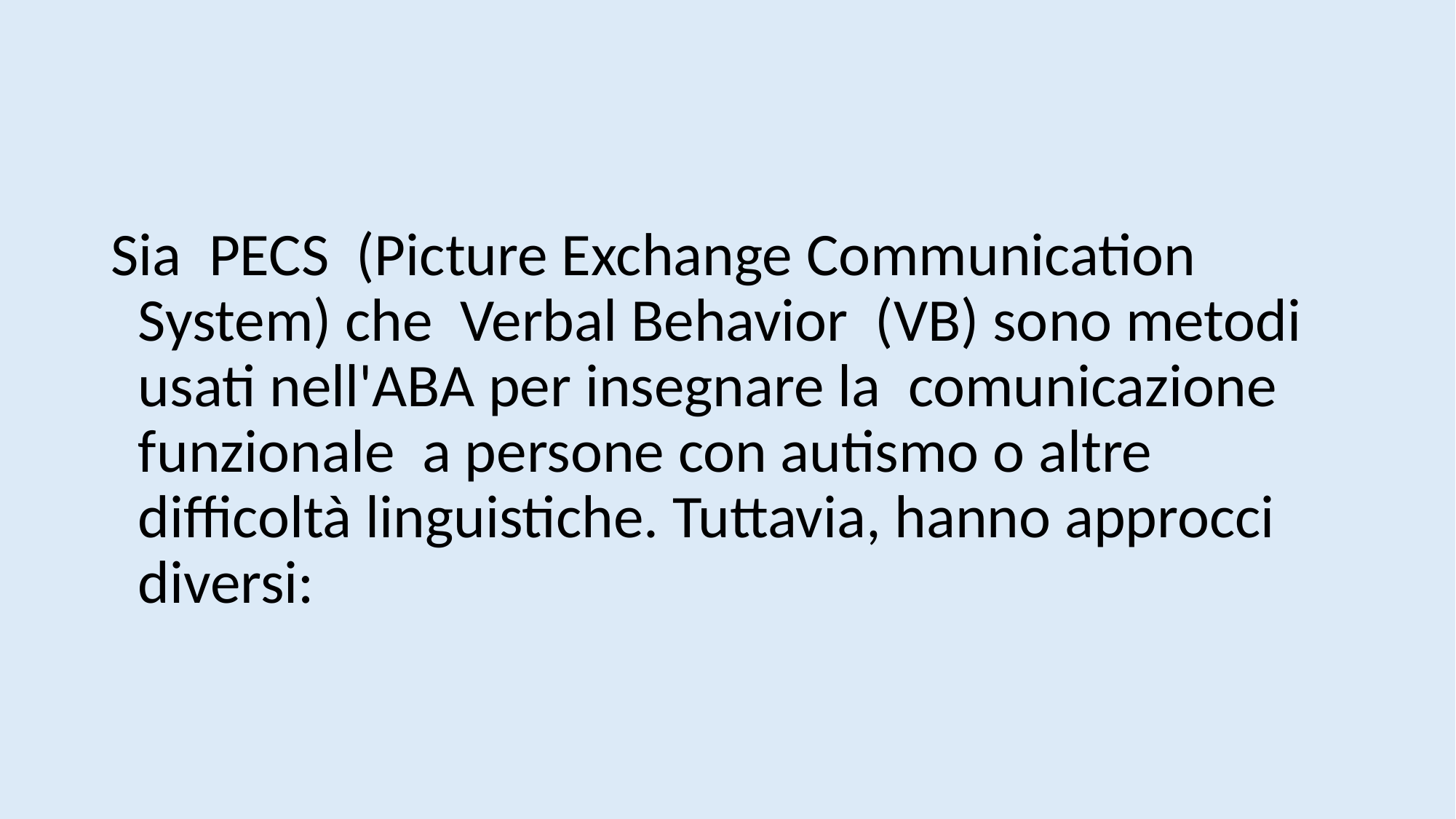

#
Sia  PECS  (Picture Exchange Communication System) che  Verbal Behavior  (VB) sono metodi usati nell'ABA per insegnare la  comunicazione funzionale  a persone con autismo o altre difficoltà linguistiche. Tuttavia, hanno approcci diversi: